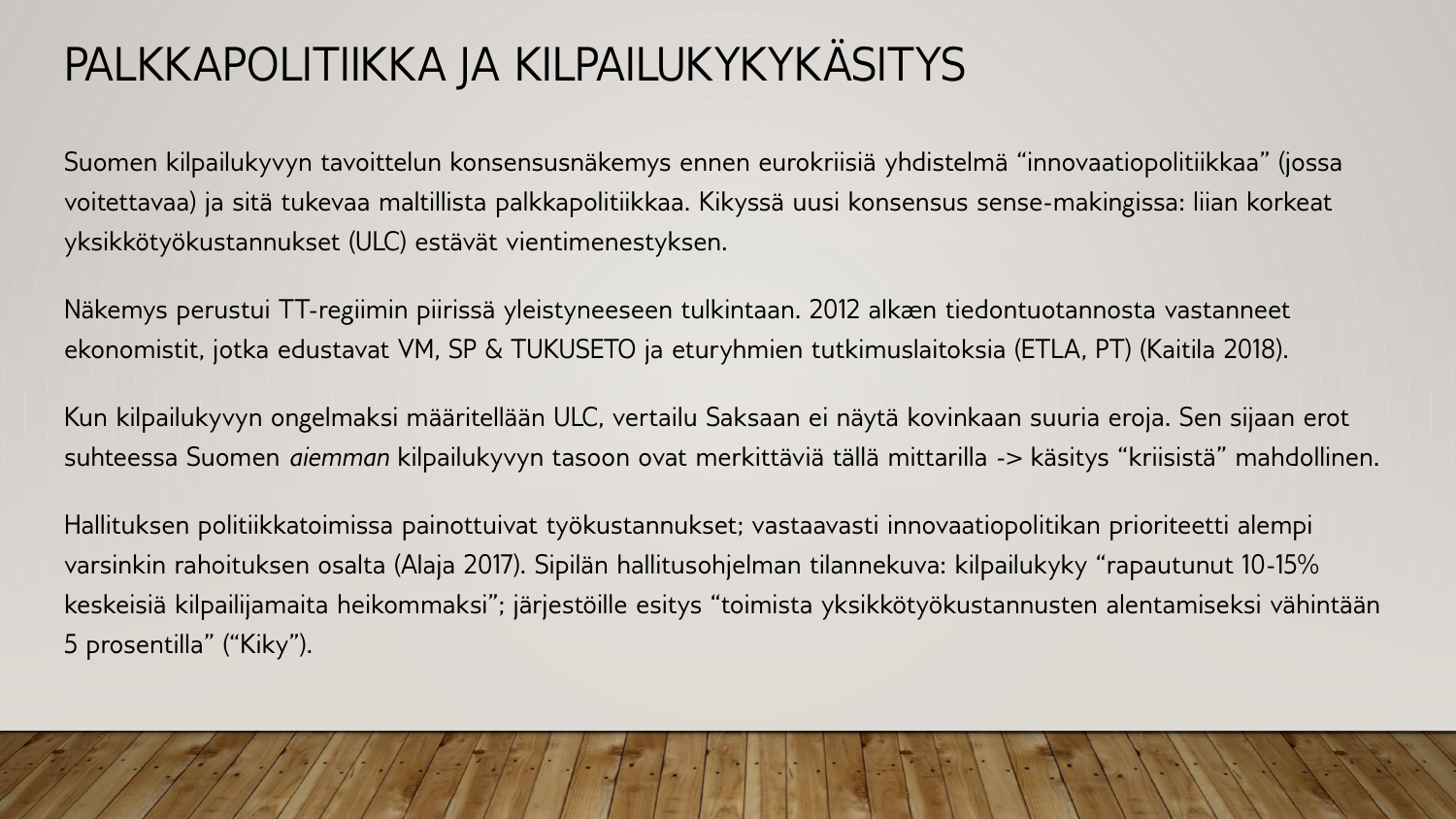

# Palkkapolitiikka ja kilpailukykykäsitys
Suomen kilpailukyvyn tavoittelun konsensusnäkemys ennen eurokriisiä yhdistelmä “innovaatiopolitiikkaa” (jossa voitettavaa) ja sitä tukevaa maltillista palkkapolitiikkaa. Kikyssä uusi konsensus sense-makingissa: liian korkeat yksikkötyökustannukset (ULC) estävät vientimenestyksen.
Näkemys perustui TT-regiimin piirissä yleistyneeseen tulkintaan. 2012 alkaen tiedontuotannosta vastanneet ekonomistit, jotka edustavat VM, SP & TUKUSETO ja eturyhmien tutkimuslaitoksia (ETLA, PT) (Kaitila 2018).
Kun kilpailukyvyn ongelmaksi määritellään ULC, vertailu Saksaan ei näytä kovinkaan suuria eroja. Sen sijaan erot suhteessa Suomen aiemman kilpailukyvyn tasoon ovat merkittäviä tällä mittarilla -> käsitys “kriisistä” mahdollinen.
Hallituksen politiikkatoimissa painottuivat työkustannukset; vastaavasti innovaatiopolitikan prioriteetti alempi varsinkin rahoituksen osalta (Alaja 2017). Sipilän hallitusohjelman tilannekuva: kilpailukyky “rapautunut 10-15% keskeisiä kilpailijamaita heikommaksi”; järjestöille esitys “toimista yksikkötyökustannusten alentamiseksi vähintään 5 prosentilla” (“Kiky”).